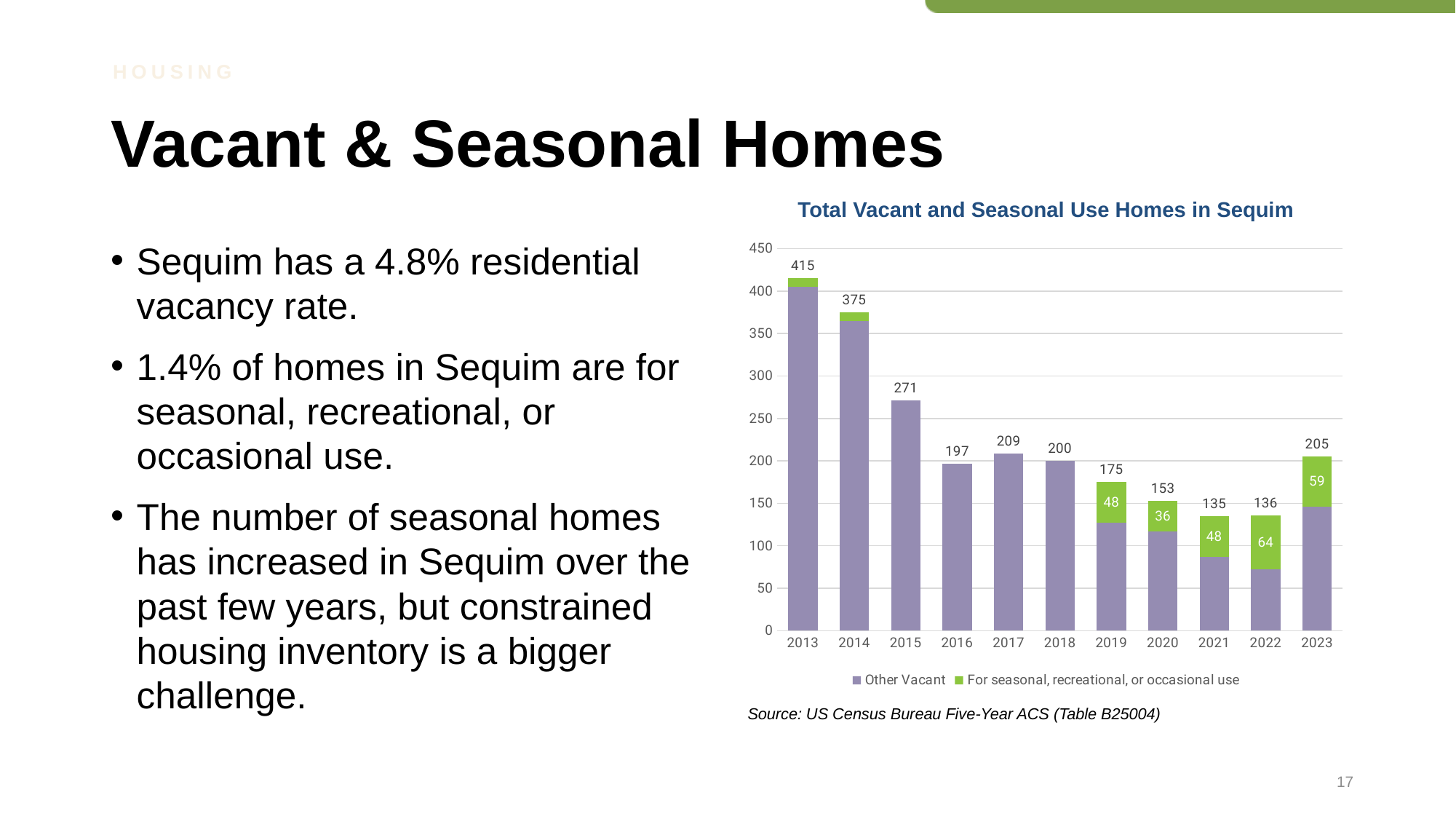

HOUSING
# Vacant & Seasonal Homes
Total Vacant and Seasonal Use Homes in Sequim

### Chart

| Category | Other Vacant | For seasonal, recreational, or occasional use | All Vacant |
|---|---|---|---|
| 2013 | 405.0 | 10.0 | 415.0 |
| 2014 | 365.0 | 10.0 | 375.0 |
| 2015 | 271.0 | 0.0 | 271.0 |
| 2016 | 197.0 | 0.0 | 197.0 |
| 2017 | 209.0 | 0.0 | 209.0 |
| 2018 | 200.0 | 0.0 | 200.0 |
| 2019 | 127.0 | 48.0 | 175.0 |
| 2020 | 117.0 | 36.0 | 153.0 |
| 2021 | 87.0 | 48.0 | 135.0 |
| 2022 | 72.0 | 64.0 | 136.0 |
| 2023 | 146.0 | 59.0 | 205.0 |
Sequim has a 4.8% residential vacancy rate.
1.4% of homes in Sequim are for seasonal, recreational, or occasional use.
The number of seasonal homes has increased in Sequim over the past few years, but constrained housing inventory is a bigger challenge.
Source: US Census Bureau Five-Year ACS (Table B25004)
17